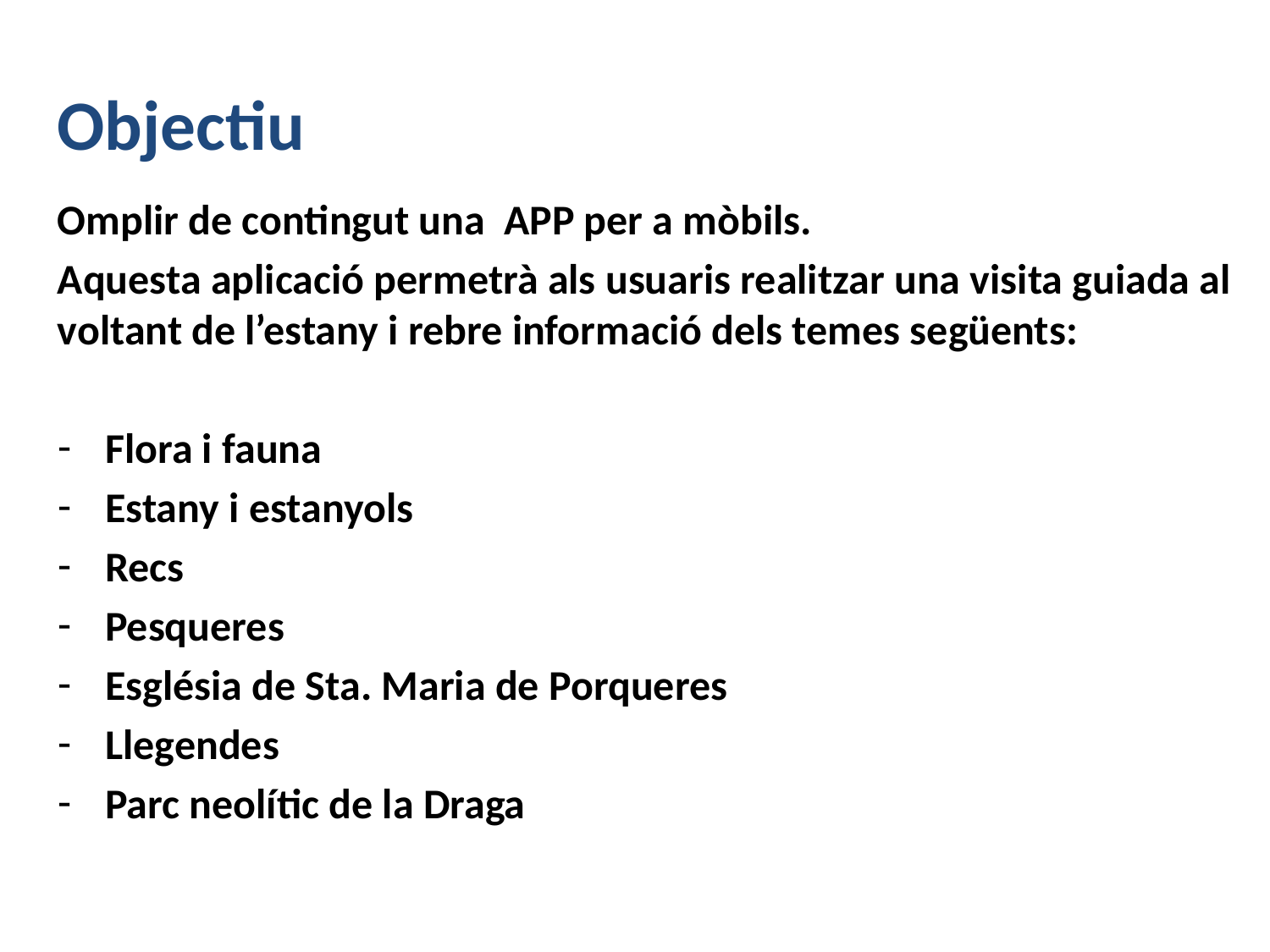

Objectiu
Omplir de contingut una  APP per a mòbils.
Aquesta aplicació permetrà als usuaris realitzar una visita guiada al voltant de l’estany i rebre informació dels temes següents:

Flora i fauna
Estany i estanyols
Recs
Pesqueres
Església de Sta. Maria de Porqueres
Llegendes
Parc neolític de la Draga